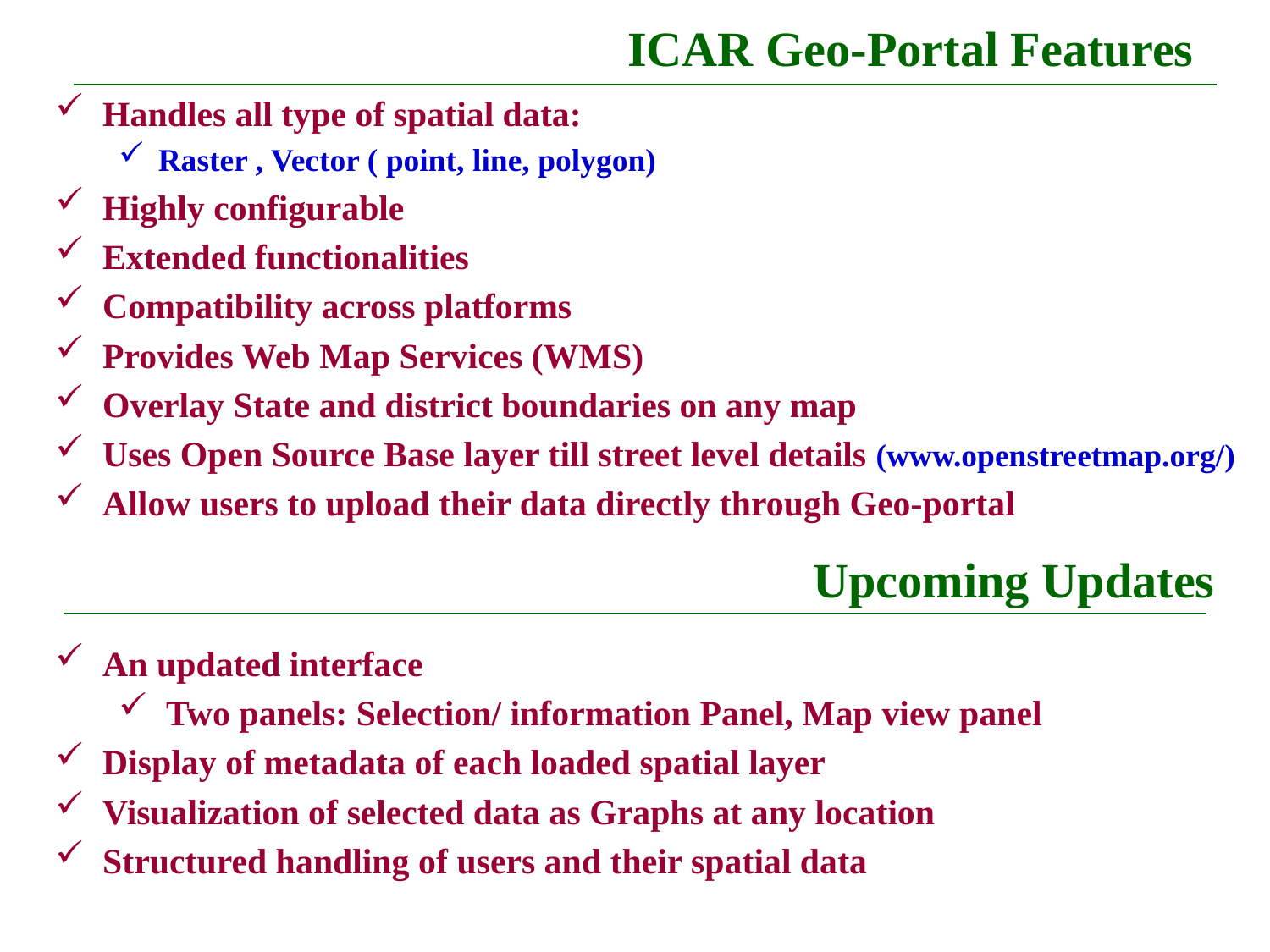

# ICAR Geo-Portal Features
Handles all type of spatial data:
Raster , Vector ( point, line, polygon)
Highly configurable
Extended functionalities
Compatibility across platforms
Provides Web Map Services (WMS)
Overlay State and district boundaries on any map
Uses Open Source Base layer till street level details (www.openstreetmap.org/)
Allow users to upload their data directly through Geo-portal

Upcoming Updates
An updated interface
Two panels: Selection/ information Panel, Map view panel
Display of metadata of each loaded spatial layer
Visualization of selected data as Graphs at any location
Structured handling of users and their spatial data